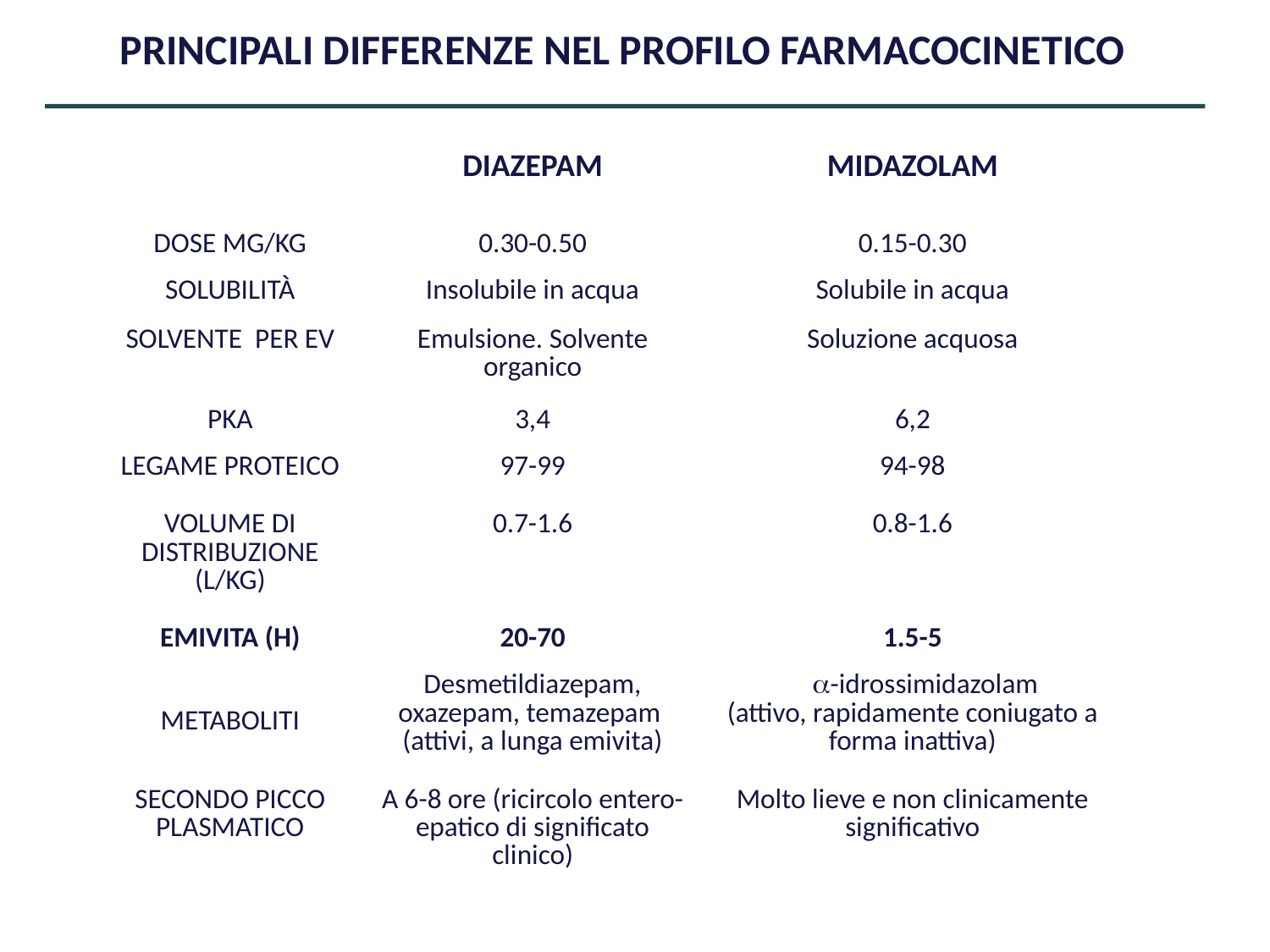

PRINCIPALI DIFFERENZE NEL PROFILO FARMACOCINETICO

|  | DIAZEPAM | MIDAZOLAM |
| --- | --- | --- |
| DOSE MG/KG | 0.30-0.50 | 0.15-0.30 |
| SOLUBILITÀ | Insolubile in acqua | Solubile in acqua |
| SOLVENTE PER EV | Emulsione. Solvente organico | Soluzione acquosa |
| PKA | 3,4 | 6,2 |
| LEGAME PROTEICO | 97-99 | 94-98 |
| VOLUME DI DISTRIBUZIONE (L/KG) | 0.7-1.6 | 0.8-1.6 |
| EMIVITA (H) | 20-70 | 1.5-5 |
| METABOLITI | Desmetildiazepam, oxazepam, temazepam (attivi, a lunga emivita) | α-idrossimidazolam (attivo, rapidamente coniugato a forma inattiva) |
| SECONDO PICCO PLASMATICO | A 6-8 ore (ricircolo entero-epatico di significato clinico) | Molto lieve e non clinicamente significativo |